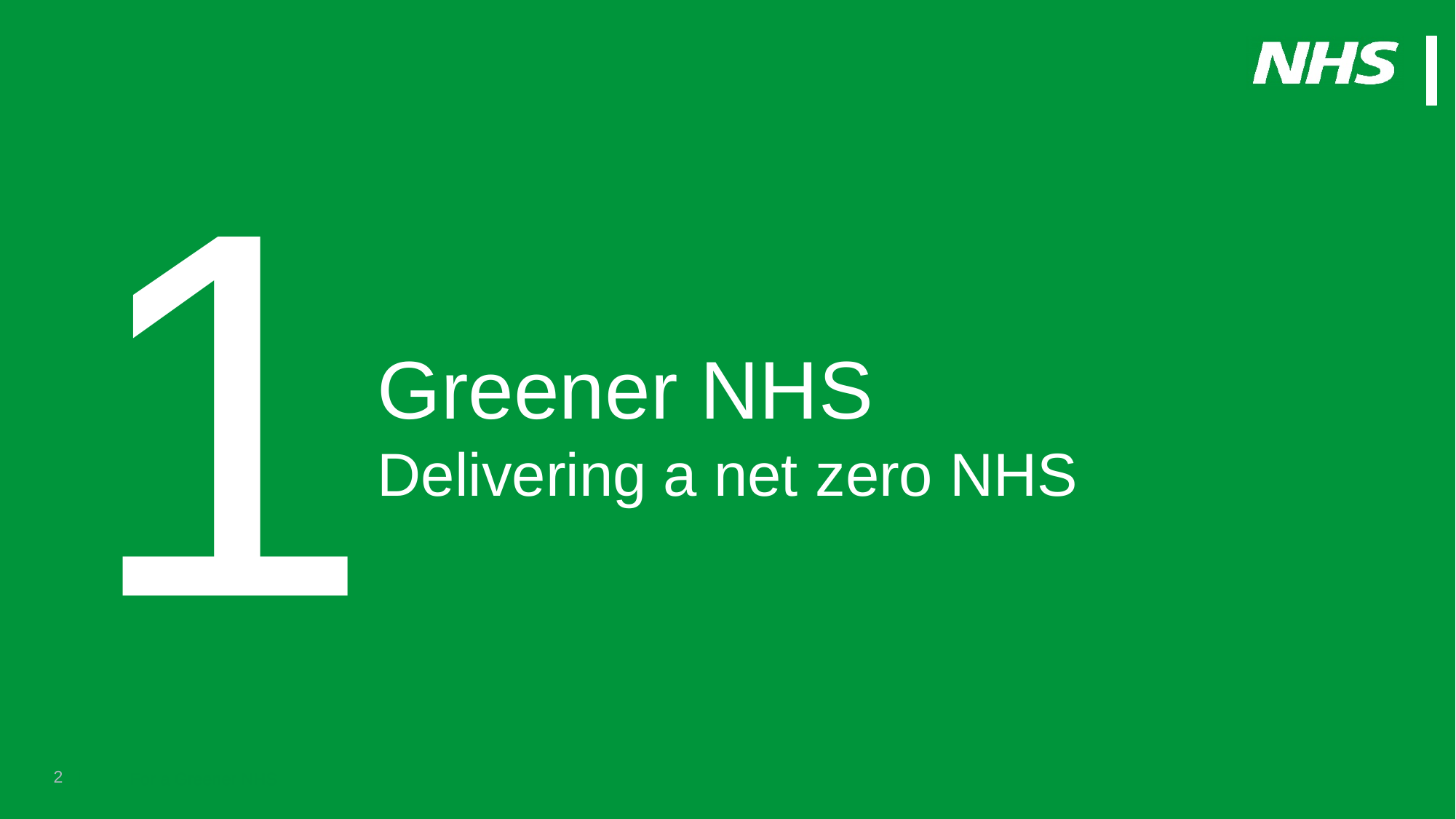

1
# Greener NHS Delivering a net zero NHS